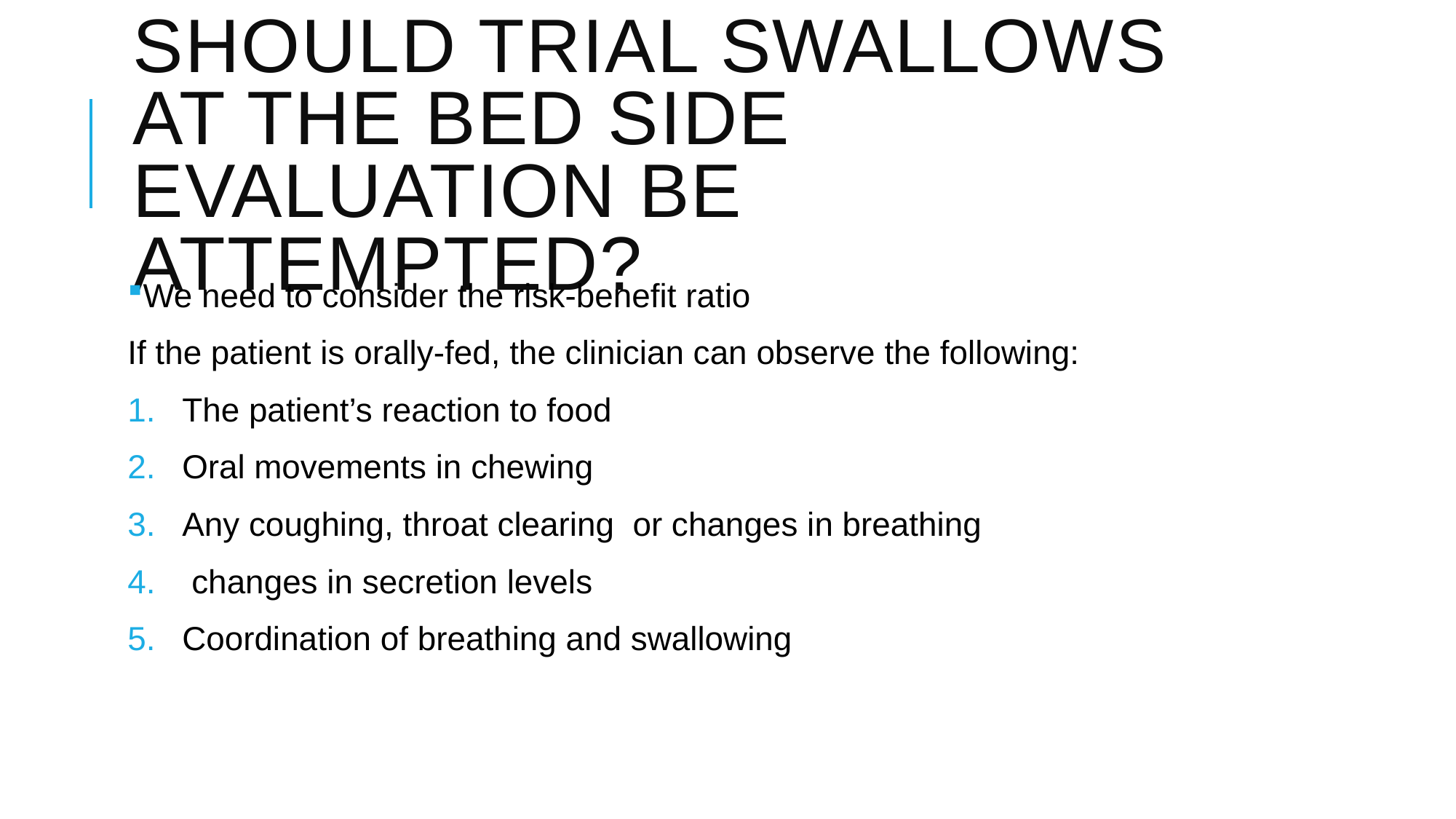

# Should Trial swallows at the bed side evaluation be attempted?
We need to consider the risk-benefit ratio
If the patient is orally-fed, the clinician can observe the following:
The patient’s reaction to food
Oral movements in chewing
Any coughing, throat clearing  or changes in breathing
 changes in secretion levels
Coordination of breathing and swallowing